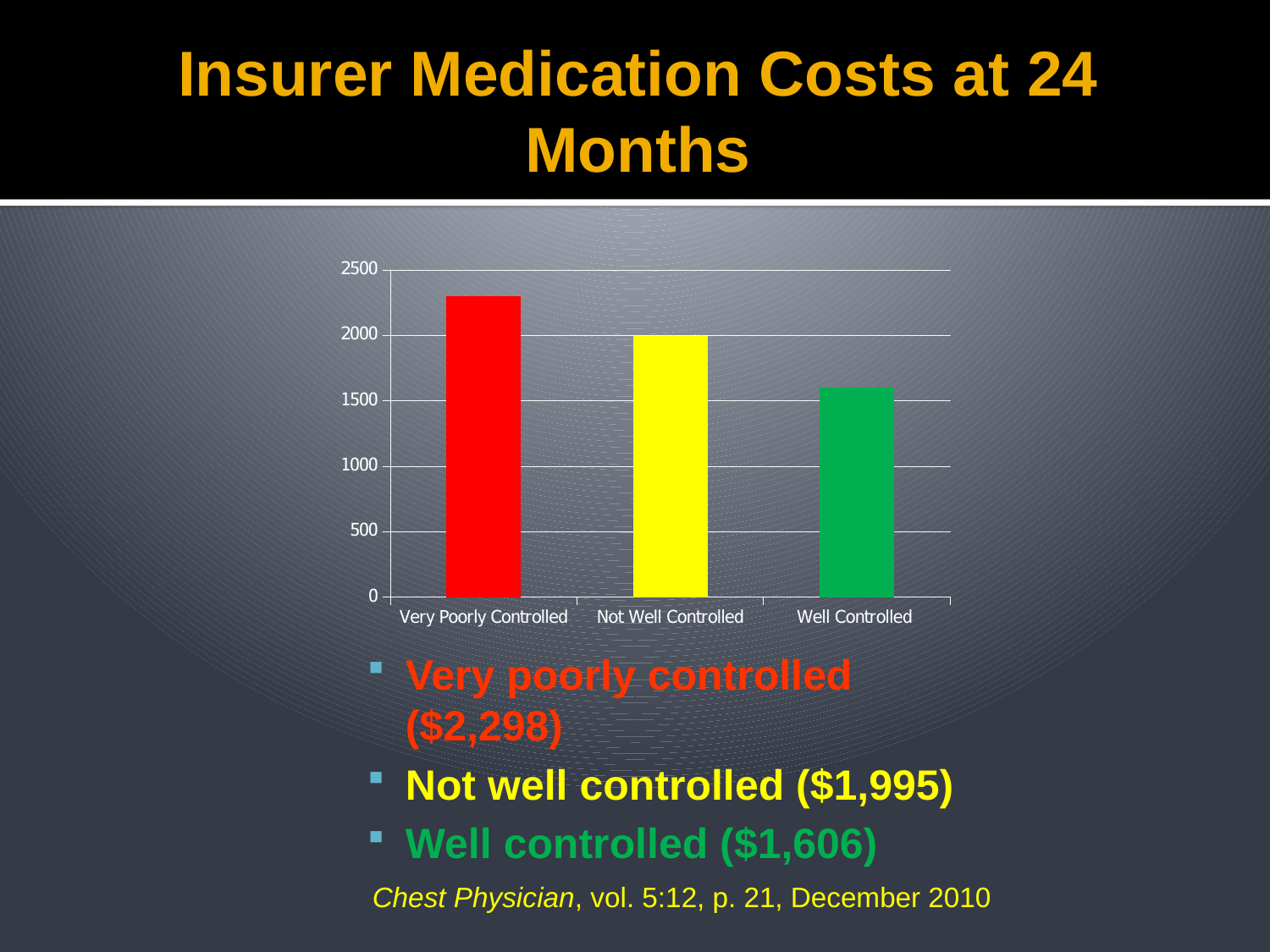

# Insurer Medication Costs at 24 Months

### Chart

| Category |  |
|---|---|
| Very Poorly Controlled | 2298.0 |
| Not Well Controlled | 1995.0 |
| Well Controlled  | 1605.0 |
Very poorly controlled ($2,298)
Not well controlled ($1,995)
Well controlled ($1,606)
Chest Physician, vol. 5:12, p. 21, December 2010